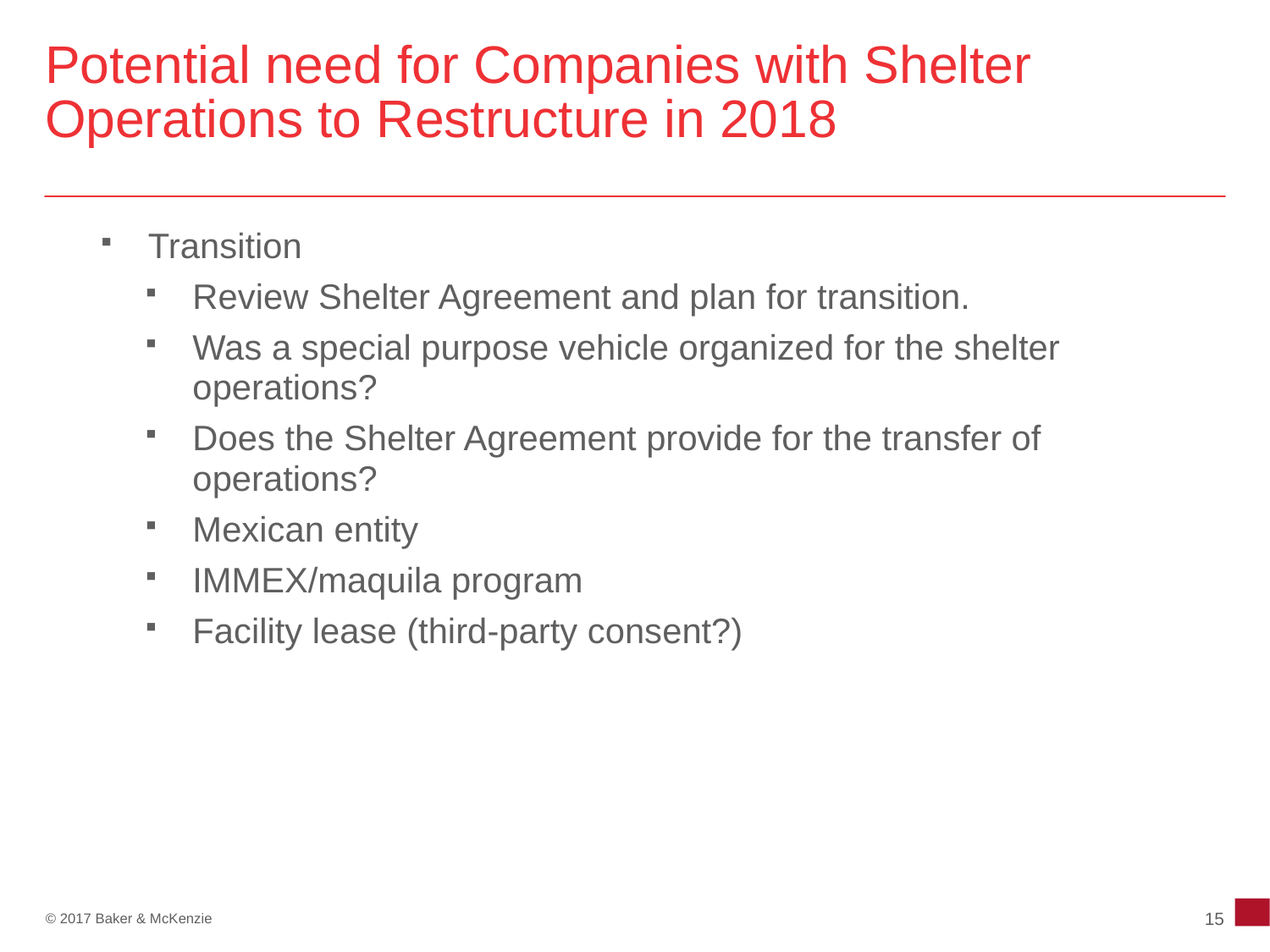

# Potential need for Companies with Shelter Operations to Restructure in 2018
Transition
Review Shelter Agreement and plan for transition.
Was a special purpose vehicle organized for the shelter operations?
Does the Shelter Agreement provide for the transfer of operations?
Mexican entity
IMMEX/maquila program
Facility lease (third-party consent?)

15